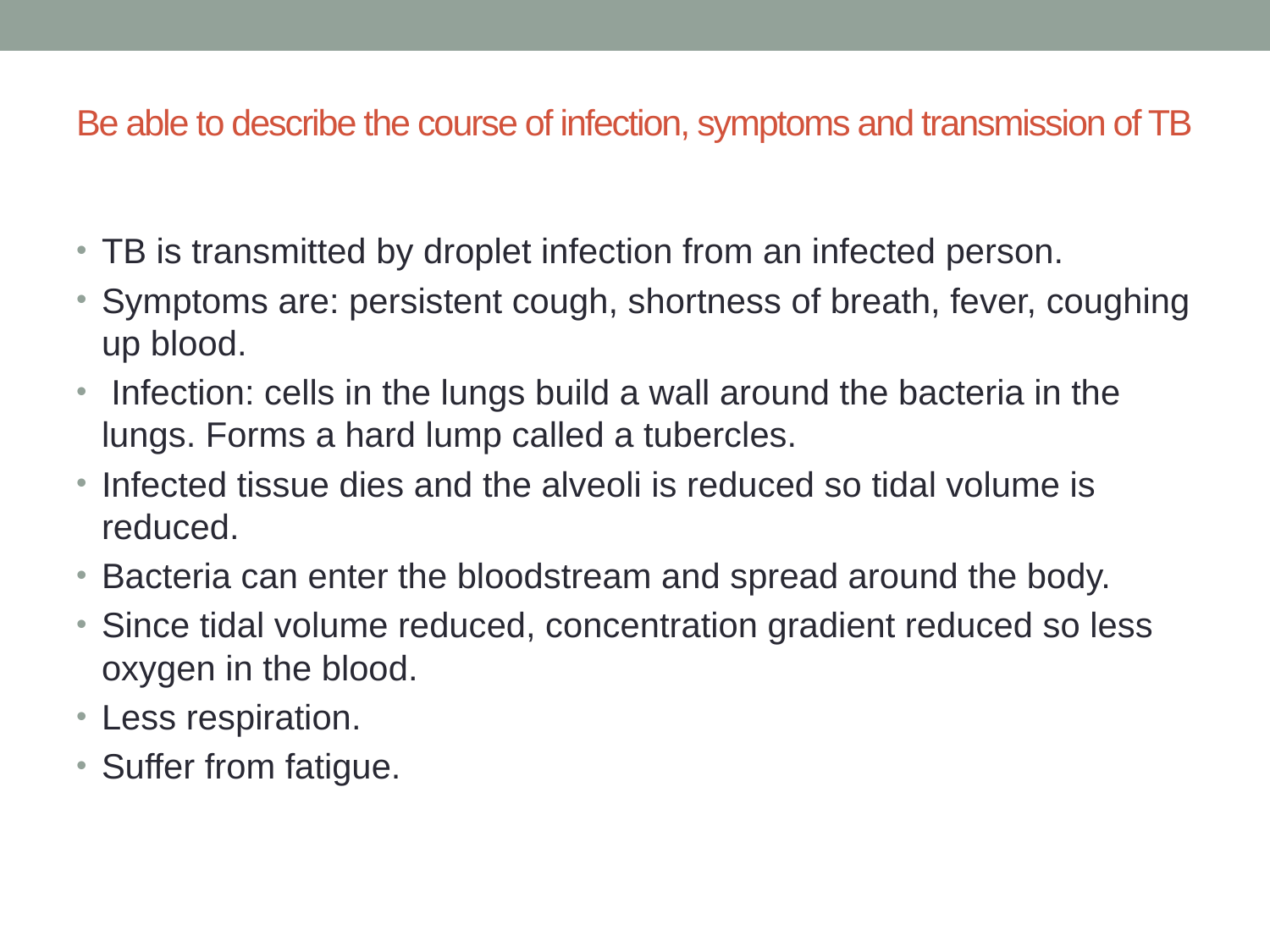

# Be able to describe the course of infection, symptoms and transmission of TB
TB is transmitted by droplet infection from an infected person.
Symptoms are: persistent cough, shortness of breath, fever, coughing up blood.
 Infection: cells in the lungs build a wall around the bacteria in the lungs. Forms a hard lump called a tubercles.
Infected tissue dies and the alveoli is reduced so tidal volume is reduced.
Bacteria can enter the bloodstream and spread around the body.
Since tidal volume reduced, concentration gradient reduced so less oxygen in the blood.
Less respiration.
Suffer from fatigue.